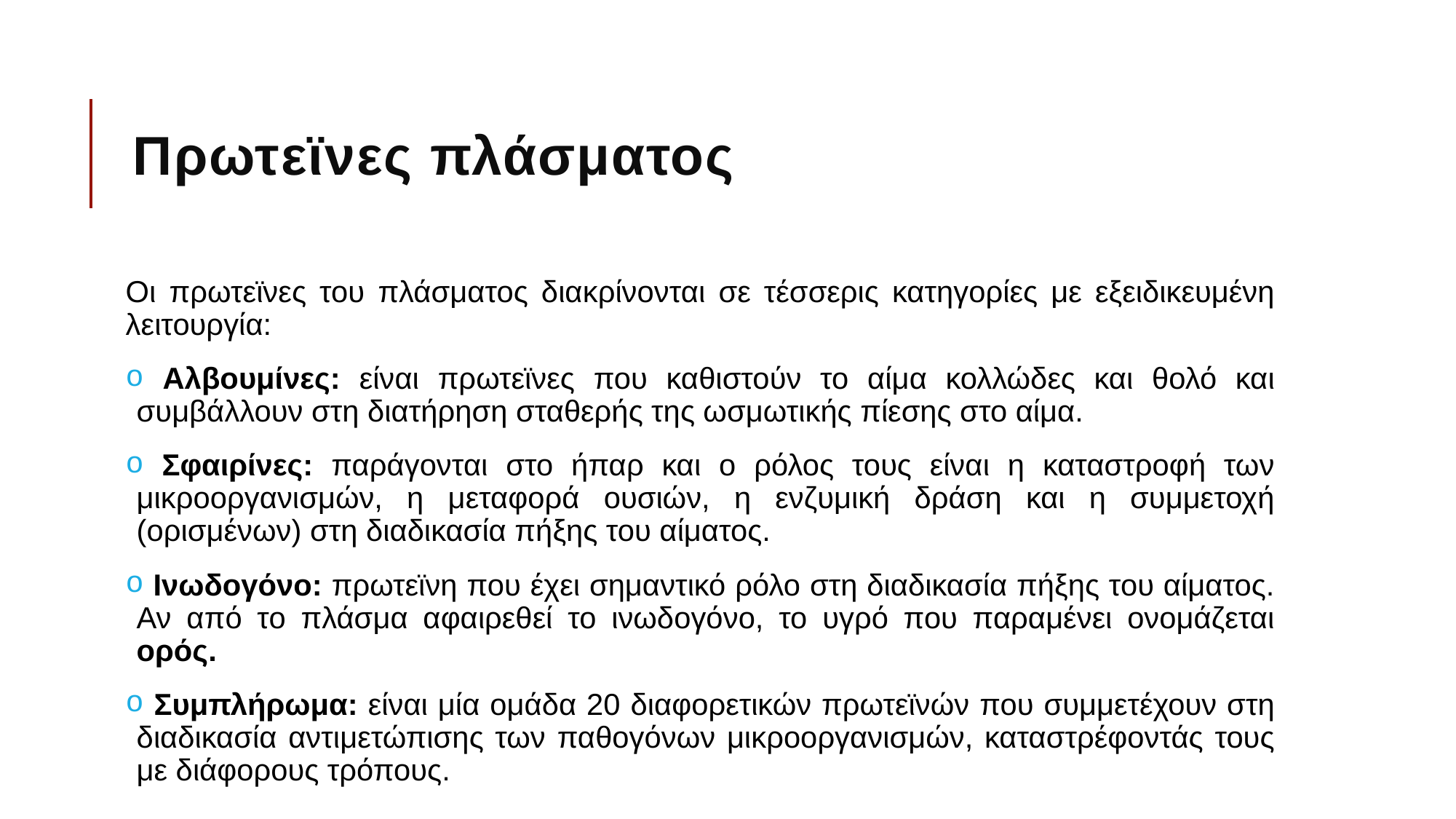

# Πρωτεϊνες πλάσματος
Οι πρωτεϊνες του πλάσματος διακρίνονται σε τέσσερις κατηγορίες με εξειδικευμένη λειτουργία:
 Αλβουμίνες: είναι πρωτεϊνες που καθιστούν το αίμα κολλώδες και θολό και συμβάλλουν στη διατήρηση σταθερής της ωσμωτικής πίεσης στο αίμα.
 Σφαιρίνες: παράγονται στο ήπαρ και ο ρόλος τους είναι η καταστροφή των μικροοργανισμών, η μεταφορά ουσιών, η ενζυμική δράση και η συμμετοχή (ορισμένων) στη διαδικασία πήξης του αίματος.
 Ινωδογόνο: πρωτεϊνη που έχει σημαντικό ρόλο στη διαδικασία πήξης του αίματος. Αν από το πλάσμα αφαιρεθεί το ινωδογόνο, το υγρό που παραμένει ονομάζεται ορός.
 Συμπλήρωμα: είναι μία ομάδα 20 διαφορετικών πρωτεϊνών που συμμετέχουν στη διαδικασία αντιμετώπισης των παθογόνων μικροοργανισμών, καταστρέφοντάς τους με διάφορους τρόπους.